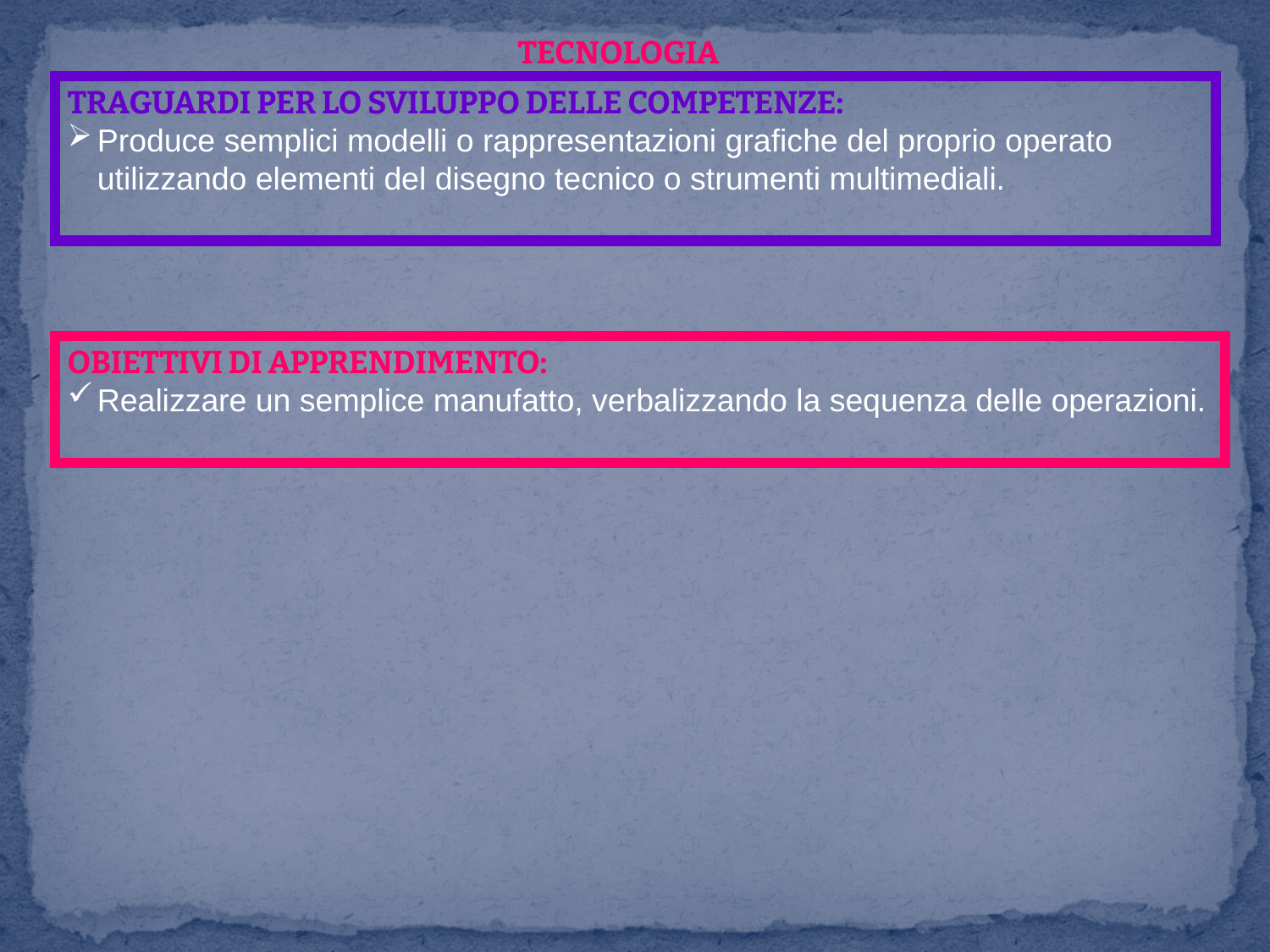

TECNOLOGIA
TRAGUARDI PER LO SVILUPPO DELLE COMPETENZE:
Produce semplici modelli o rappresentazioni grafiche del proprio operato utilizzando elementi del disegno tecnico o strumenti multimediali.

OBIETTIVI DI APPRENDIMENTO:
Realizzare un semplice manufatto, verbalizzando la sequenza delle operazioni.